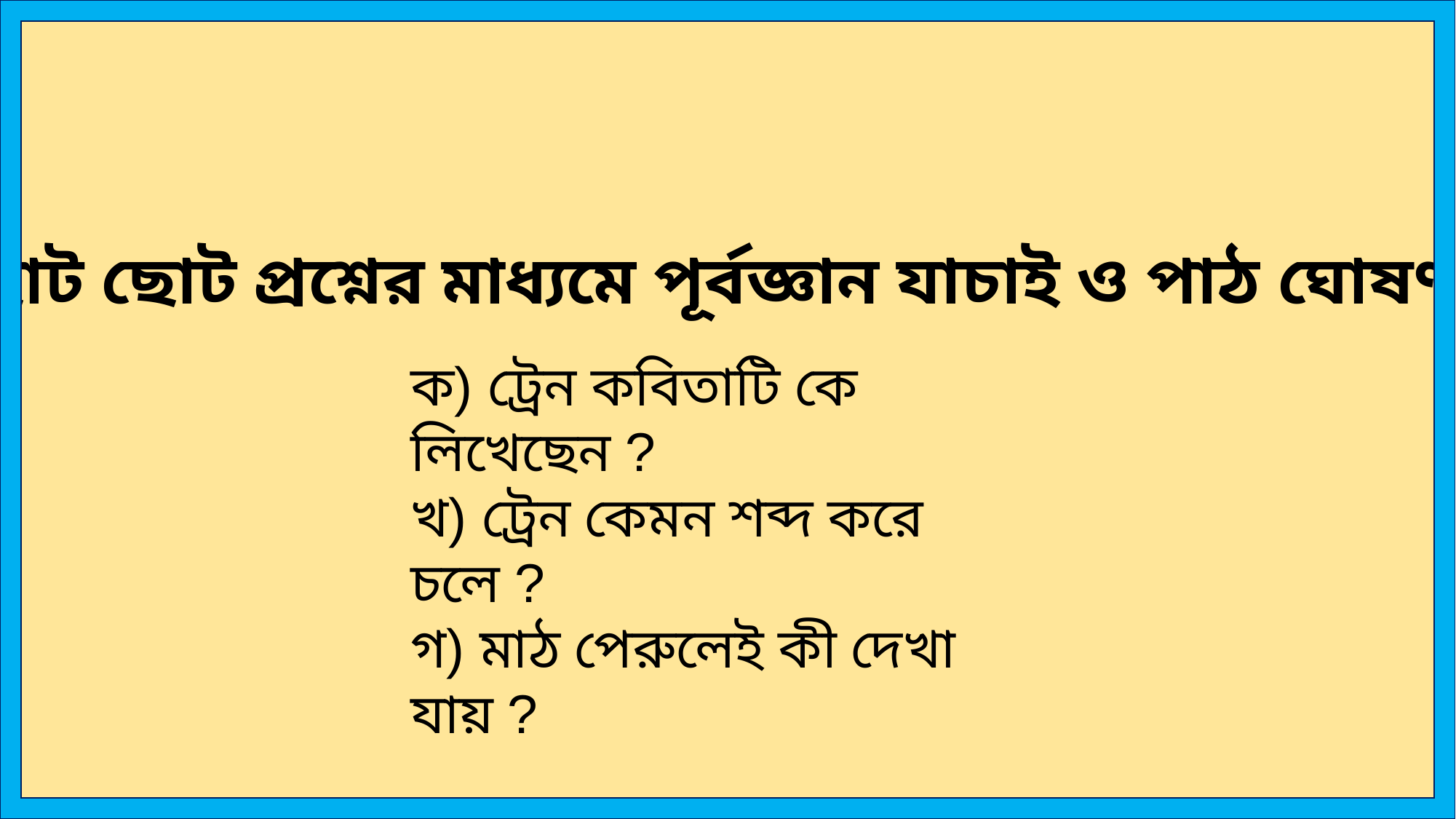

ছোট ছোট প্রশ্নের মাধ্যমে পূর্বজ্ঞান যাচাই ও পাঠ ঘোষণাঃ
ক) ট্রেন কবিতাটি কে লিখেছেন ?
খ) ট্রেন কেমন শব্দ করে চলে ?
গ) মাঠ পেরুলেই কী দেখা যায় ?